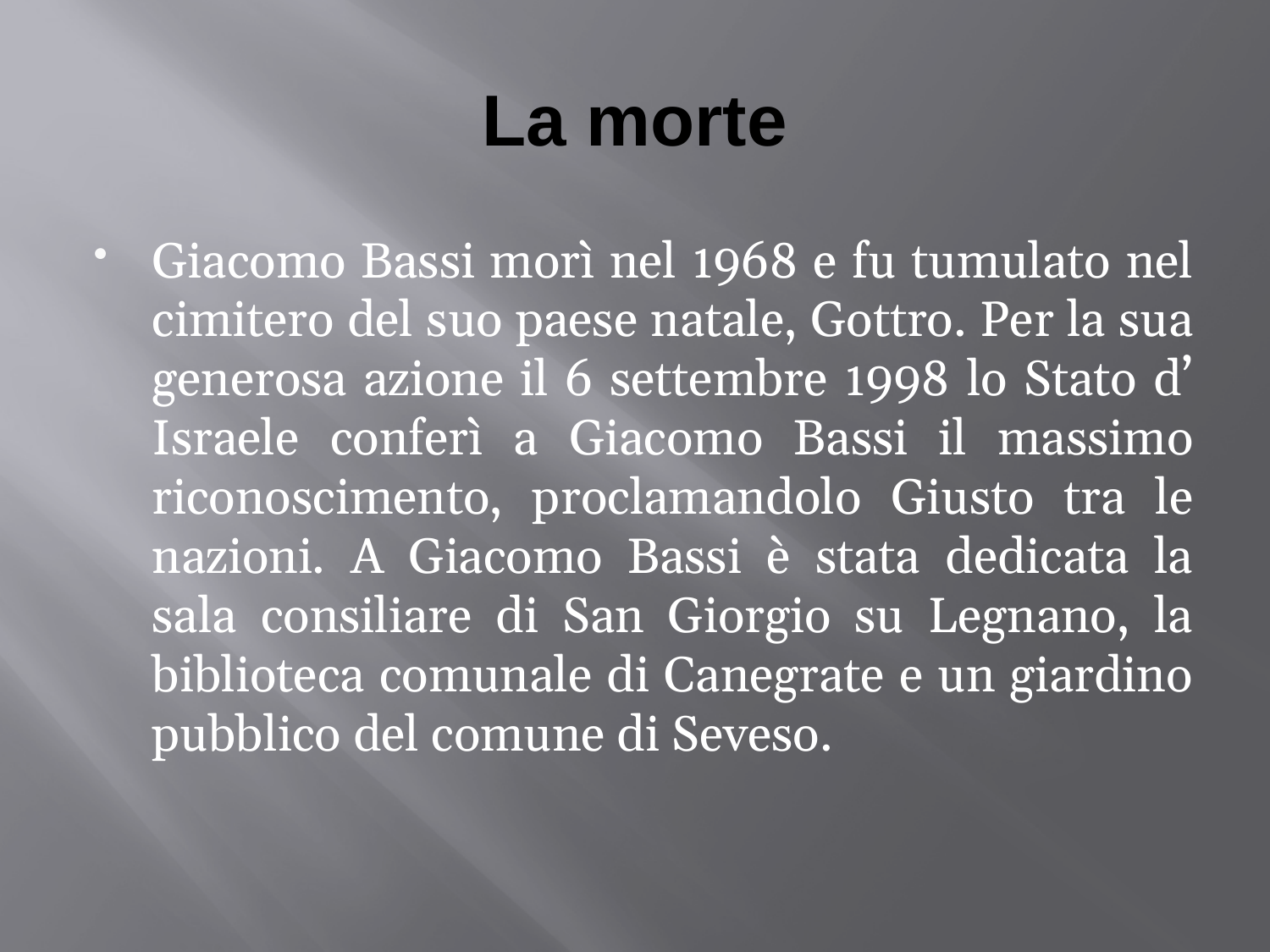

# La morte
Giacomo Bassi morì nel 1968 e fu tumulato nel cimitero del suo paese natale, Gottro. Per la sua generosa azione il 6 settembre 1998 lo Stato d’ Israele conferì a Giacomo Bassi il massimo riconoscimento, proclamandolo Giusto tra le nazioni. A Giacomo Bassi è stata dedicata la sala consiliare di San Giorgio su Legnano, la biblioteca comunale di Canegrate e un giardino pubblico del comune di Seveso.